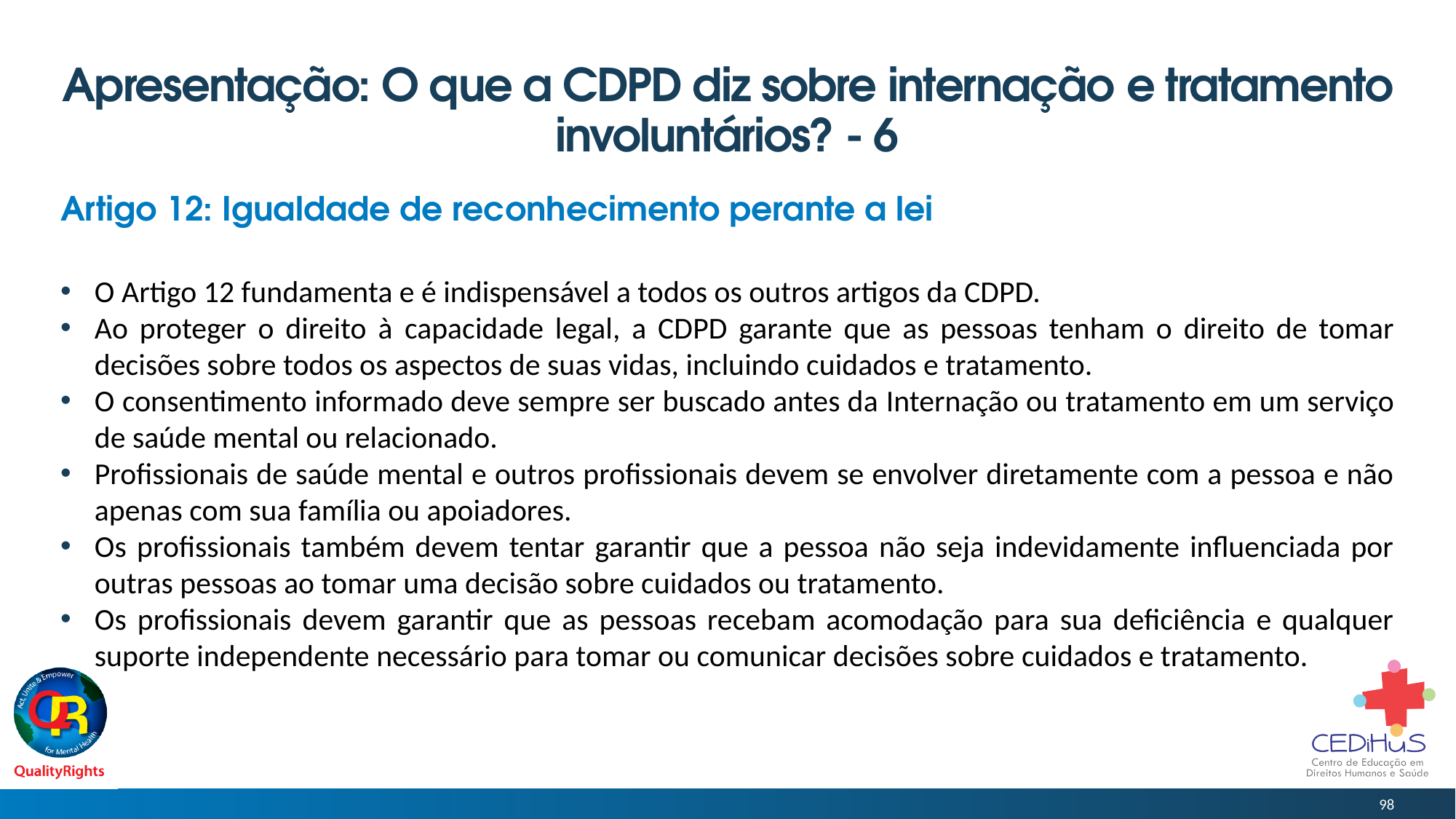

# Apresentação: O que a CDPD diz sobre internação e tratamento involuntários? - 6
Artigo 12: Igualdade de reconhecimento perante a lei
O Artigo 12 fundamenta e é indispensável a todos os outros artigos da CDPD.
Ao proteger o direito à capacidade legal, a CDPD garante que as pessoas tenham o direito de tomar decisões sobre todos os aspectos de suas vidas, incluindo cuidados e tratamento.
O consentimento informado deve sempre ser buscado antes da Internação ou tratamento em um serviço de saúde mental ou relacionado.
Profissionais de saúde mental e outros profissionais devem se envolver diretamente com a pessoa e não apenas com sua família ou apoiadores.
Os profissionais também devem tentar garantir que a pessoa não seja indevidamente influenciada por outras pessoas ao tomar uma decisão sobre cuidados ou tratamento.
Os profissionais devem garantir que as pessoas recebam acomodação para sua deficiência e qualquer suporte independente necessário para tomar ou comunicar decisões sobre cuidados e tratamento.

98